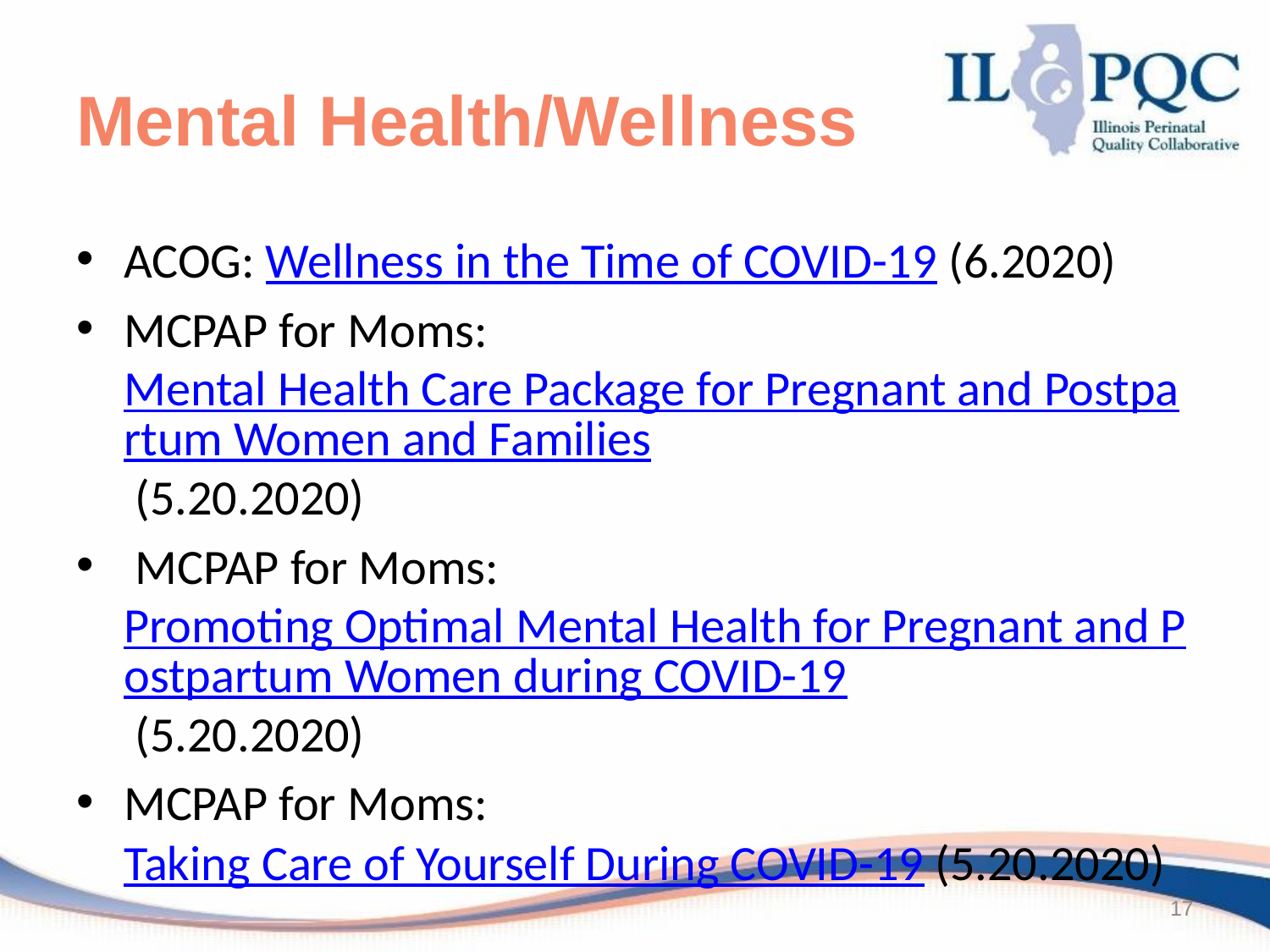

# Mental Health/Wellness
ACOG: Wellness in the Time of COVID-19 (6.2020)
MCPAP for Moms: Mental Health Care Package for Pregnant and Postpartum Women and Families (5.20.2020)
 MCPAP for Moms: Promoting Optimal Mental Health for Pregnant and Postpartum Women during COVID-19 (5.20.2020)
MCPAP for Moms: Taking Care of Yourself During COVID-19 (5.20.2020)

17